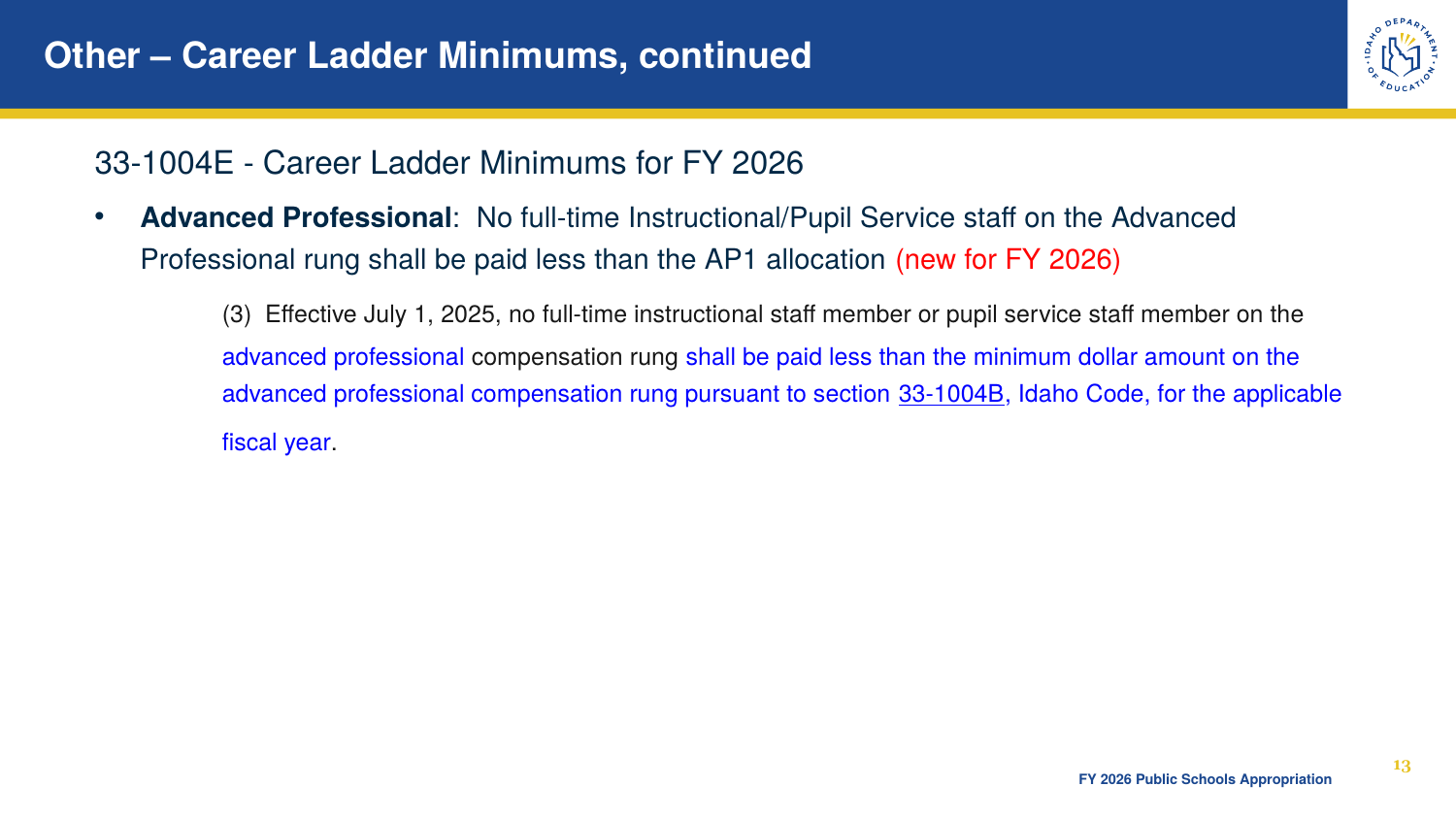

# Other – Career Ladder Minimums, continued
33-1004E - Career Ladder Minimums for FY 2026
Advanced Professional:  No full-time Instructional/Pupil Service staff on the Advanced Professional rung shall be paid less than the AP1 allocation (new for FY 2026)
(3)  Effective July 1, 2025, no full-time instructional staff member or pupil service staff member on the advanced professional compensation rung shall be paid less than the minimum dollar amount on the advanced professional compensation rung pursuant to section 33-1004B, Idaho Code, for the applicable fiscal year.

13
FY 2026 Public Schools Appropriation